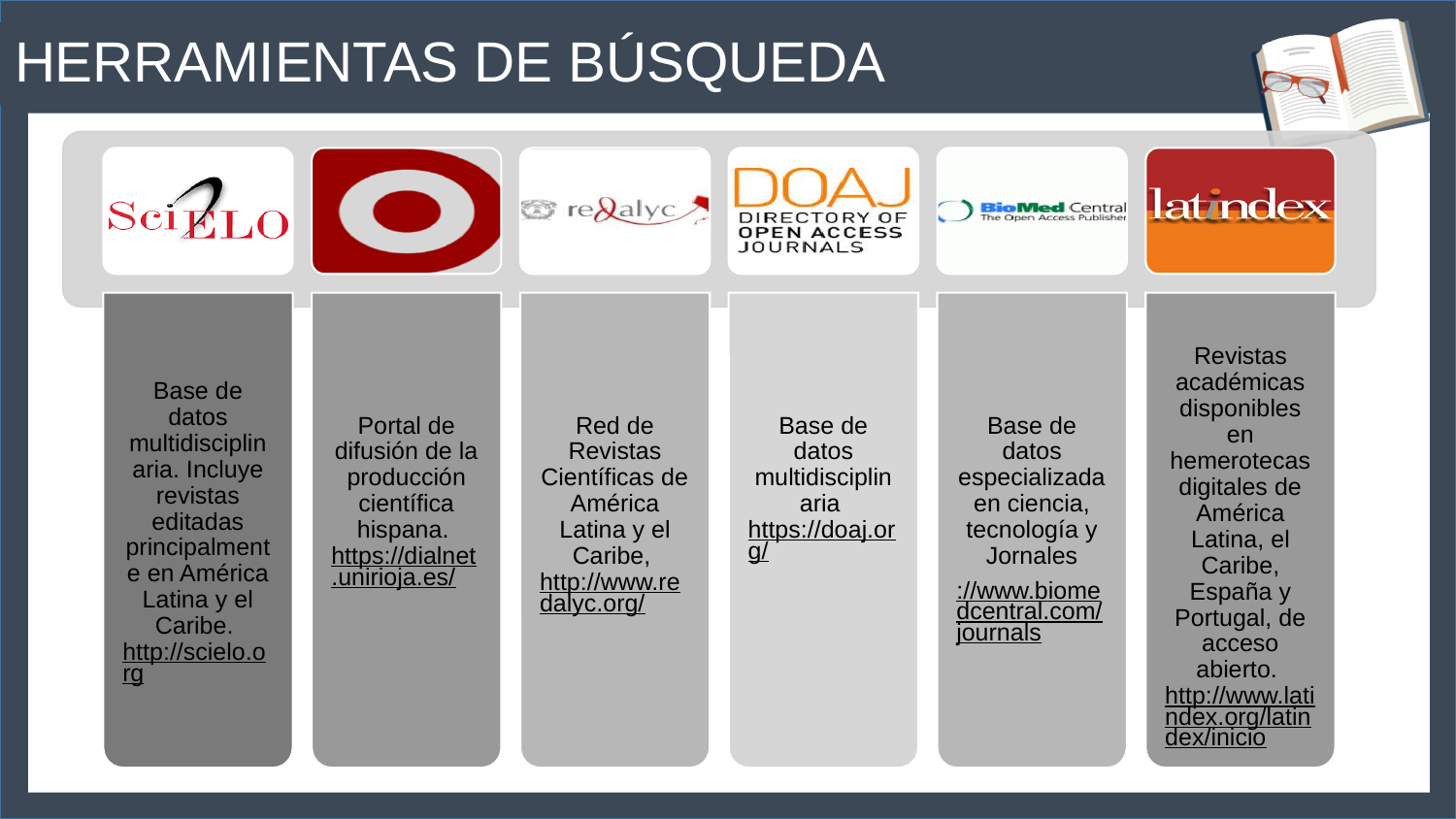

HERRAMIENTAS DE BÚSQUEDA

Base de datos multidisciplinaria. Incluye revistas editadas principalmente en América Latina y el Caribe. http://scielo.org

Portal de difusión de la producción científica hispana. https://dialnet.unirioja.es/

Red de Revistas Científicas de América Latina y el Caribe, http://www.redalyc.org/

Base de datos multidisciplinaria https://doaj.org/

Base de datos especializada en ciencia, tecnología y Jornales
://www.biomedcentral.com/journals

Revistas académicas disponibles en hemerotecas digitales de América Latina, el Caribe, España y Portugal, de acceso abierto. http://www.latindex.org/latindex/inicio